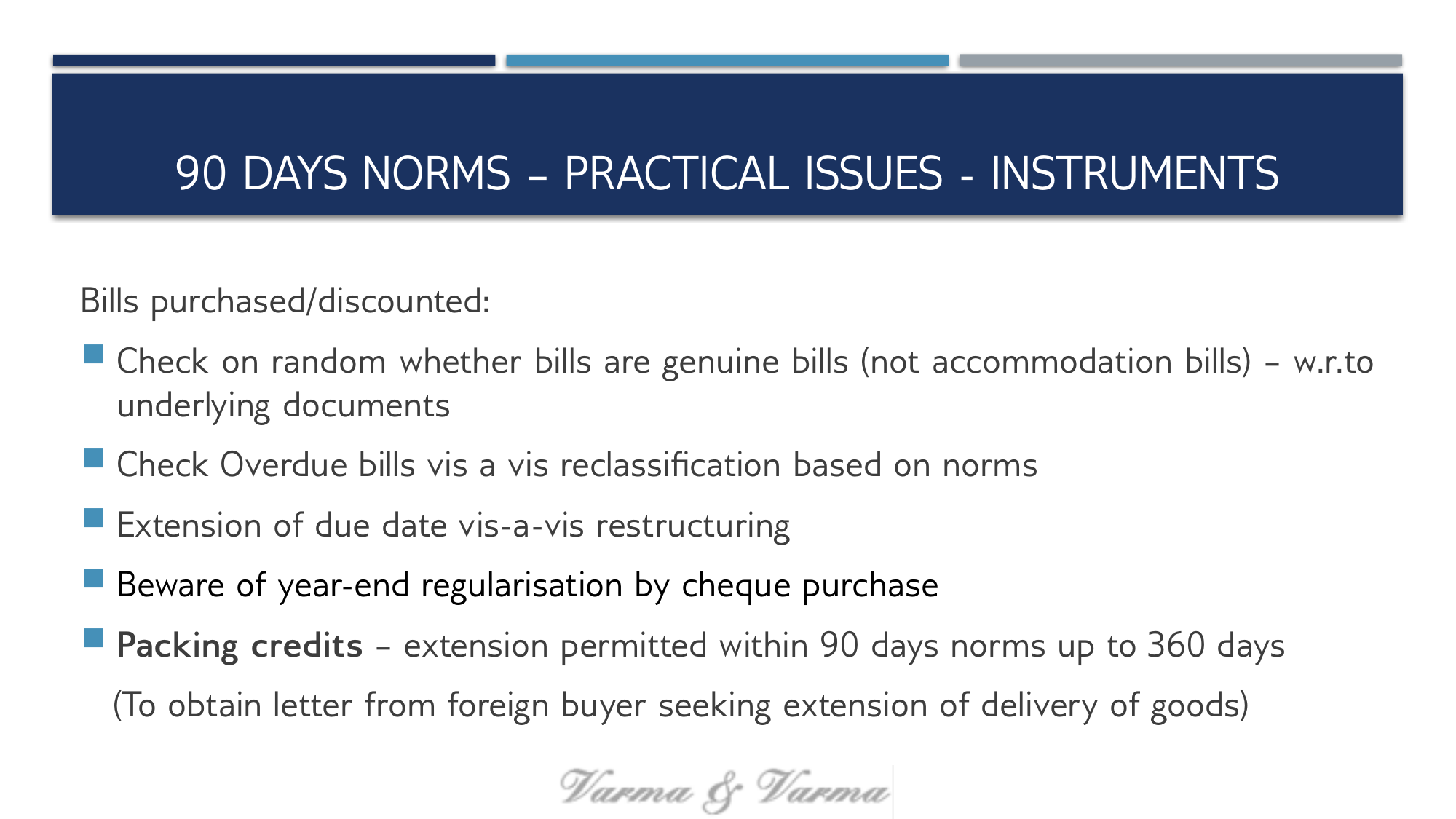

# 90 days norms – PRACTICAL issues - Instruments
Bills purchased/discounted:
Check on random whether bills are genuine bills (not accommodation bills) – w.r.to underlying documents
Check Overdue bills vis a vis reclassification based on norms
Extension of due date vis-a-vis restructuring
Beware of year-end regularisation by cheque purchase
Packing credits – extension permitted within 90 days norms up to 360 days
(To obtain letter from foreign buyer seeking extension of delivery of goods)